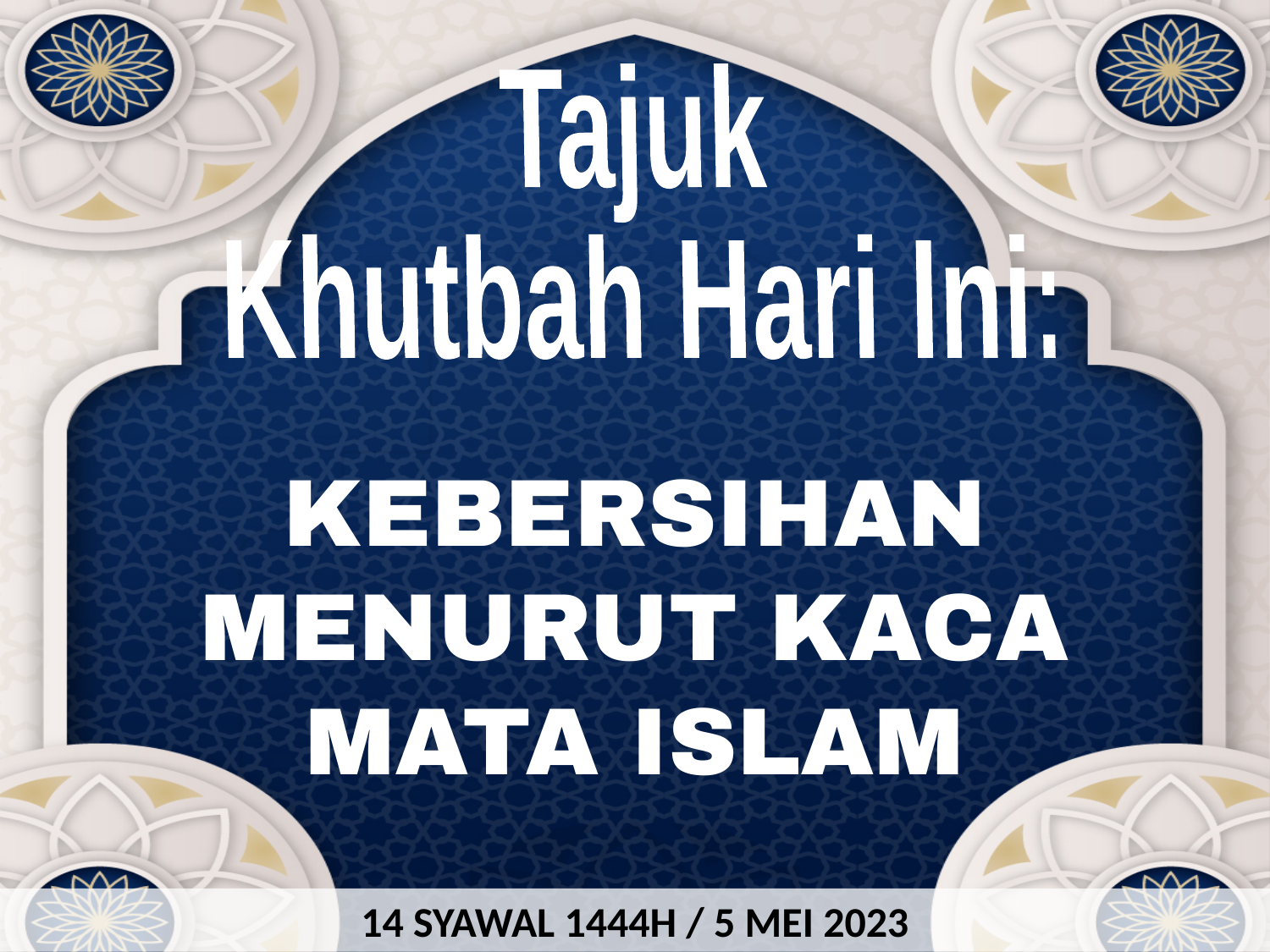

Tajuk
Khutbah Hari Ini:
KEBERSIHAN MENURUT KACA MATA ISLAM
14 SYAWAL 1444H / 5 MEI 2023